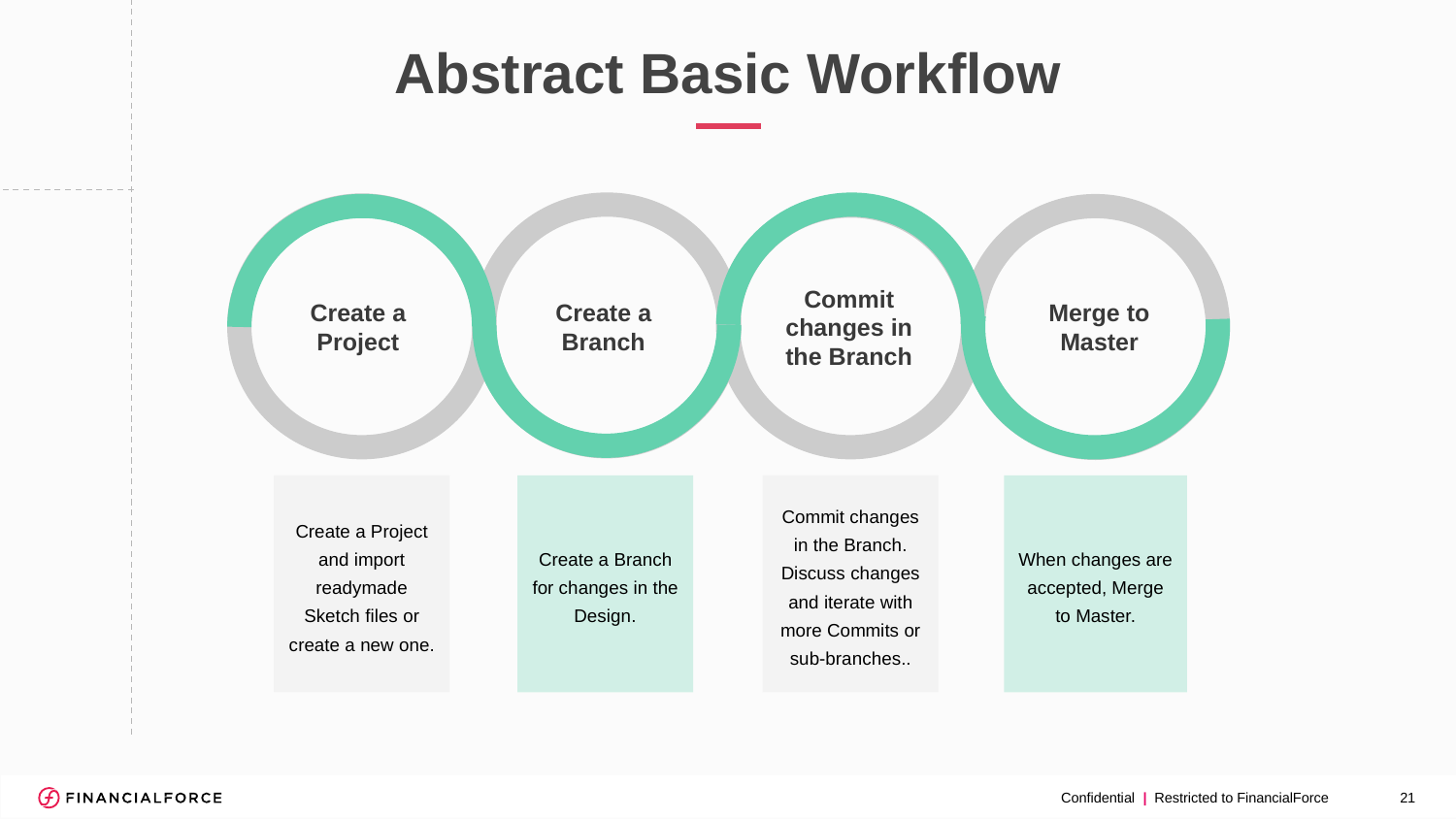

Abstract Basic Workflow

Create a Project
Create a Branch
Commit changes in the Branch
Merge to Master
Create a Project and import readymade Sketch files or create a new one.
Create a Branch for changes in the Design.
Commit changes in the Branch. Discuss changes and iterate with more Commits or sub-branches..
When changes are accepted, Merge to Master.